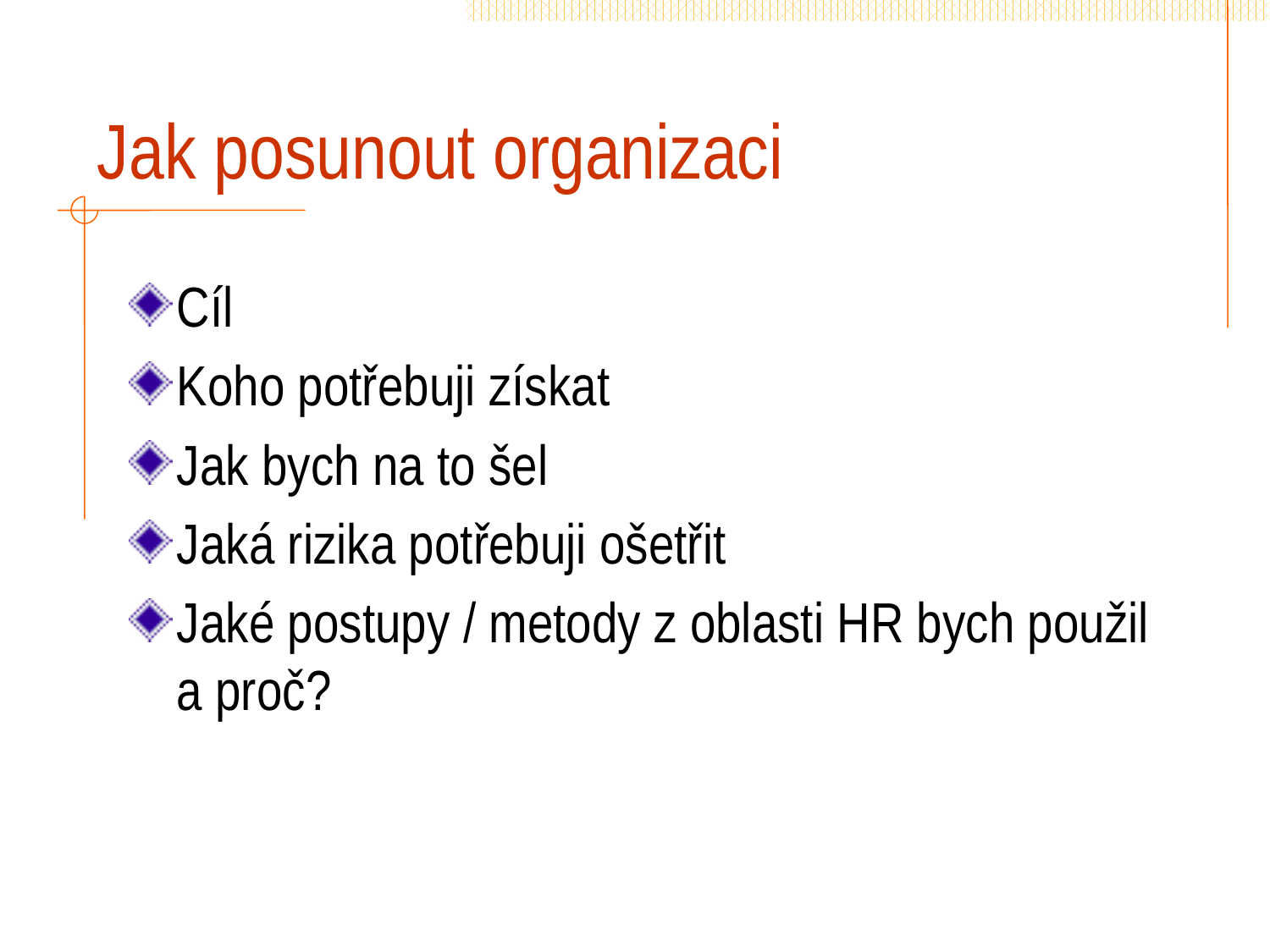

# Jak posunout organizaci
Cíl
Koho potřebuji získat
Jak bych na to šel
Jaká rizika potřebuji ošetřit
Jaké postupy / metody z oblasti HR bych použil  a proč?